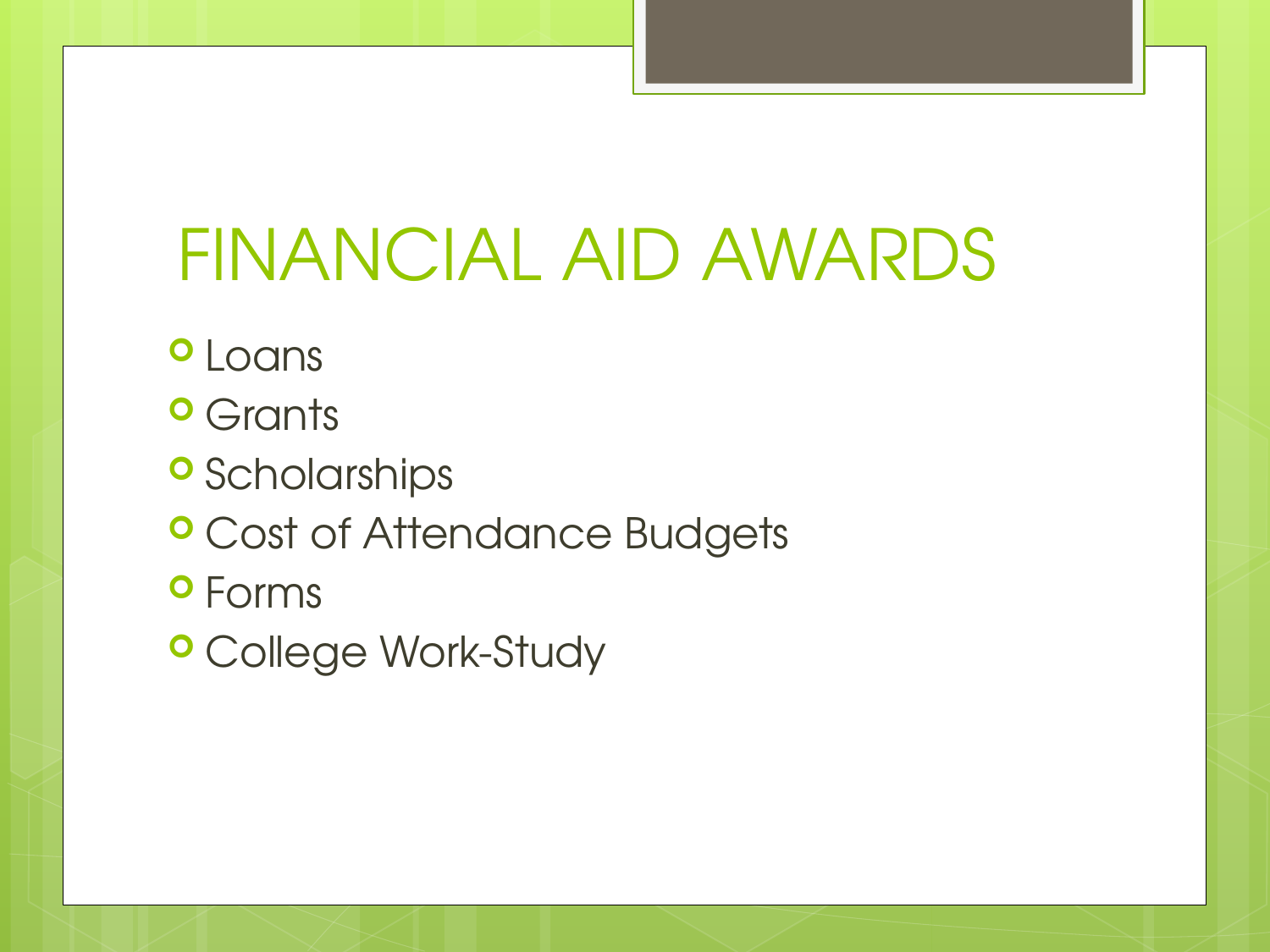

# FINANCIAL AID AWARDS
Loans
Grants
Scholarships
Cost of Attendance Budgets
Forms
College Work-Study